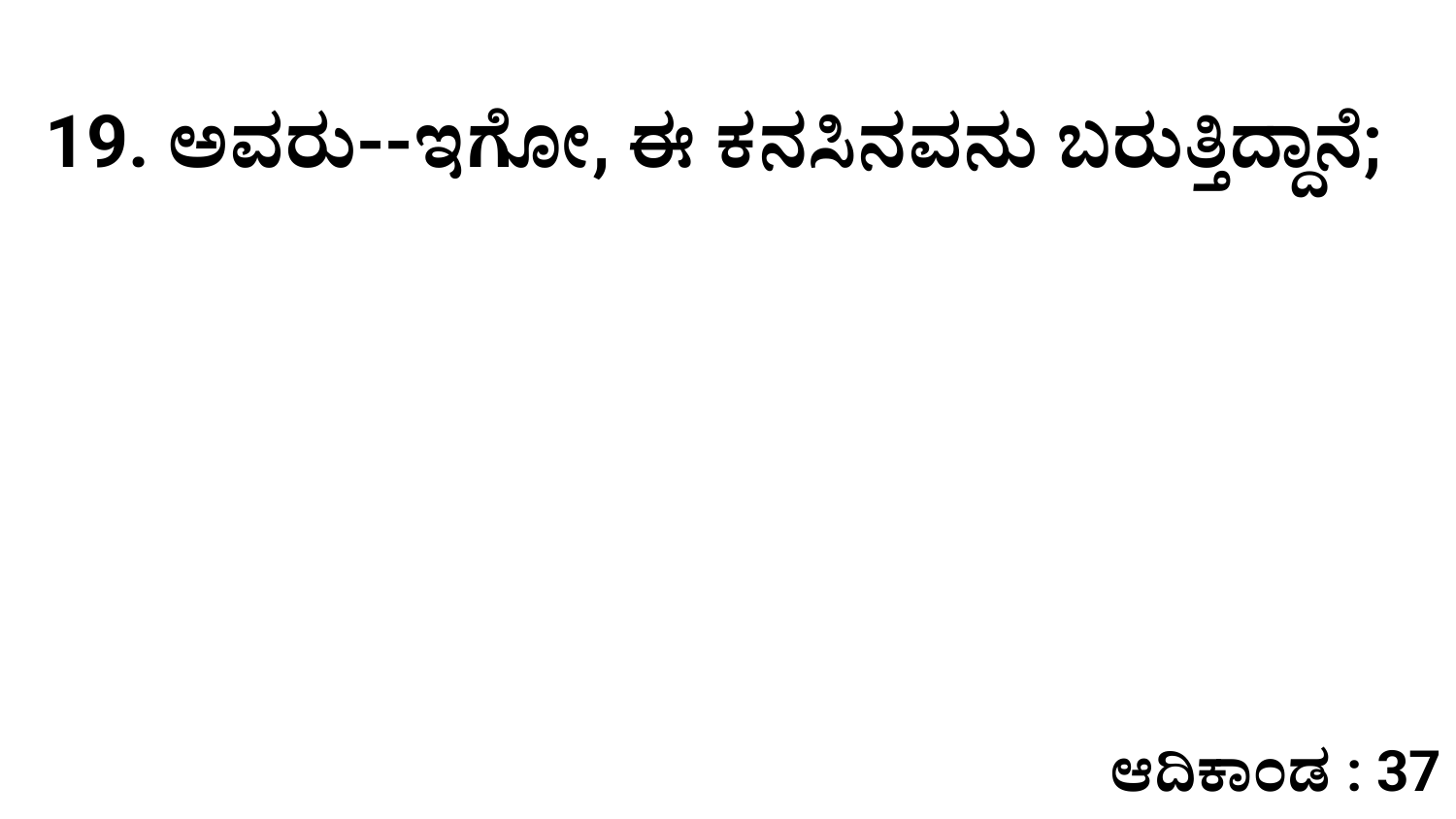

19. ಅವರು--ಇಗೋ, ಈ ಕನಸಿನವನು ಬರುತ್ತಿದ್ದಾನೆ;
ಆದಿಕಾಂಡ : 37